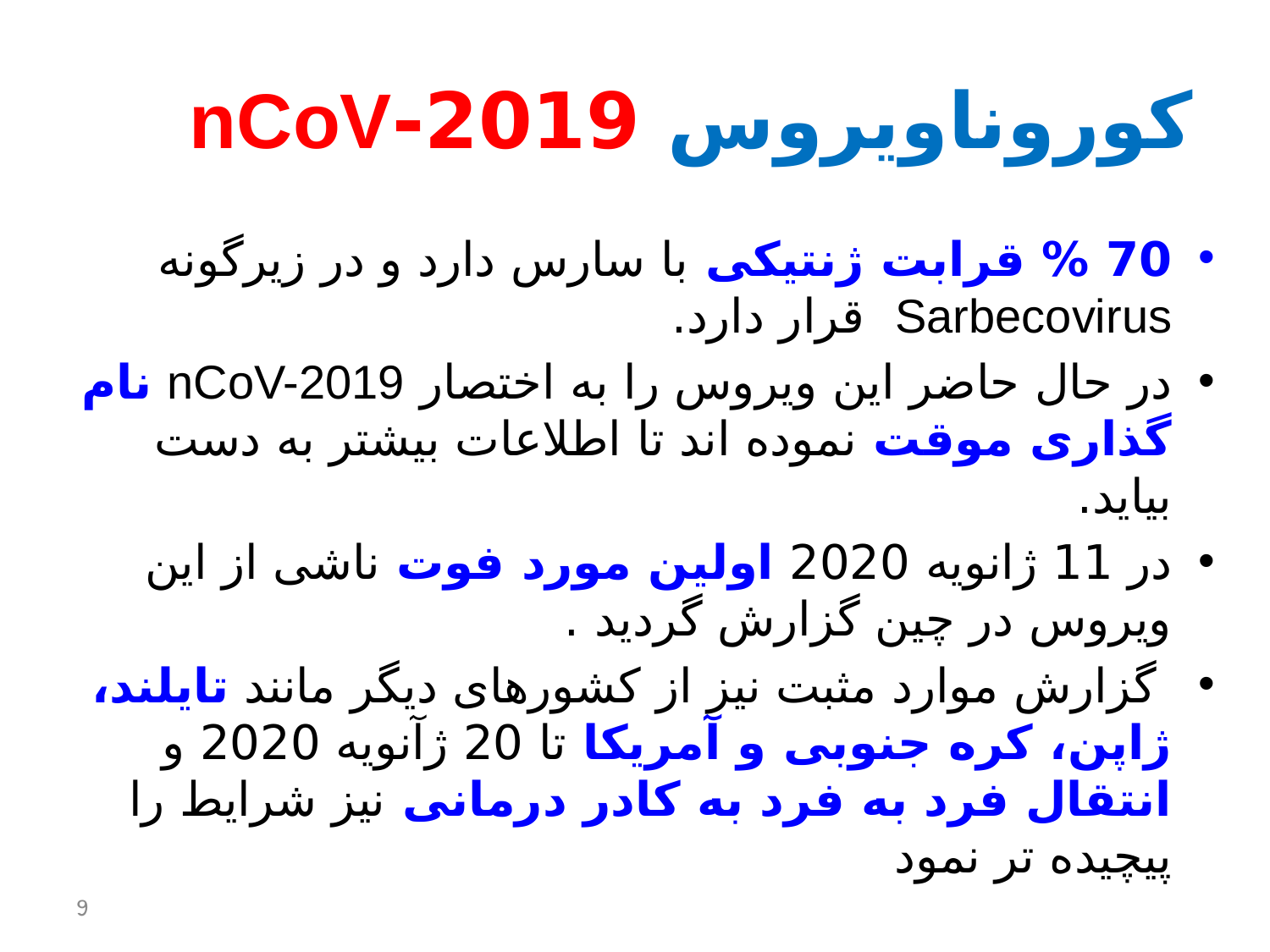

# كوروناويروس 2019-nCoV
70 % قرابت ژنتیکی با سارس دارد و در زیرگونه Sarbecovirus  قرار دارد.
در حال حاضر این ویروس را به اختصار nCoV-2019 نام گذاری موقت نموده اند تا اطلاعات بیشتر به دست بیاید.
در 11 ژانویه 2020 اولین مورد فوت ناشی از این ویروس در چین گزارش گردید .
 گزارش موارد مثبت نیز از کشورهای دیگر مانند تایلند، ژاپن، کره جنوبی و آمریکا تا 20 ژآنویه 2020 و انتقال فرد به فرد به کادر درمانی نیز شرایط را پیچیده تر نمود
9